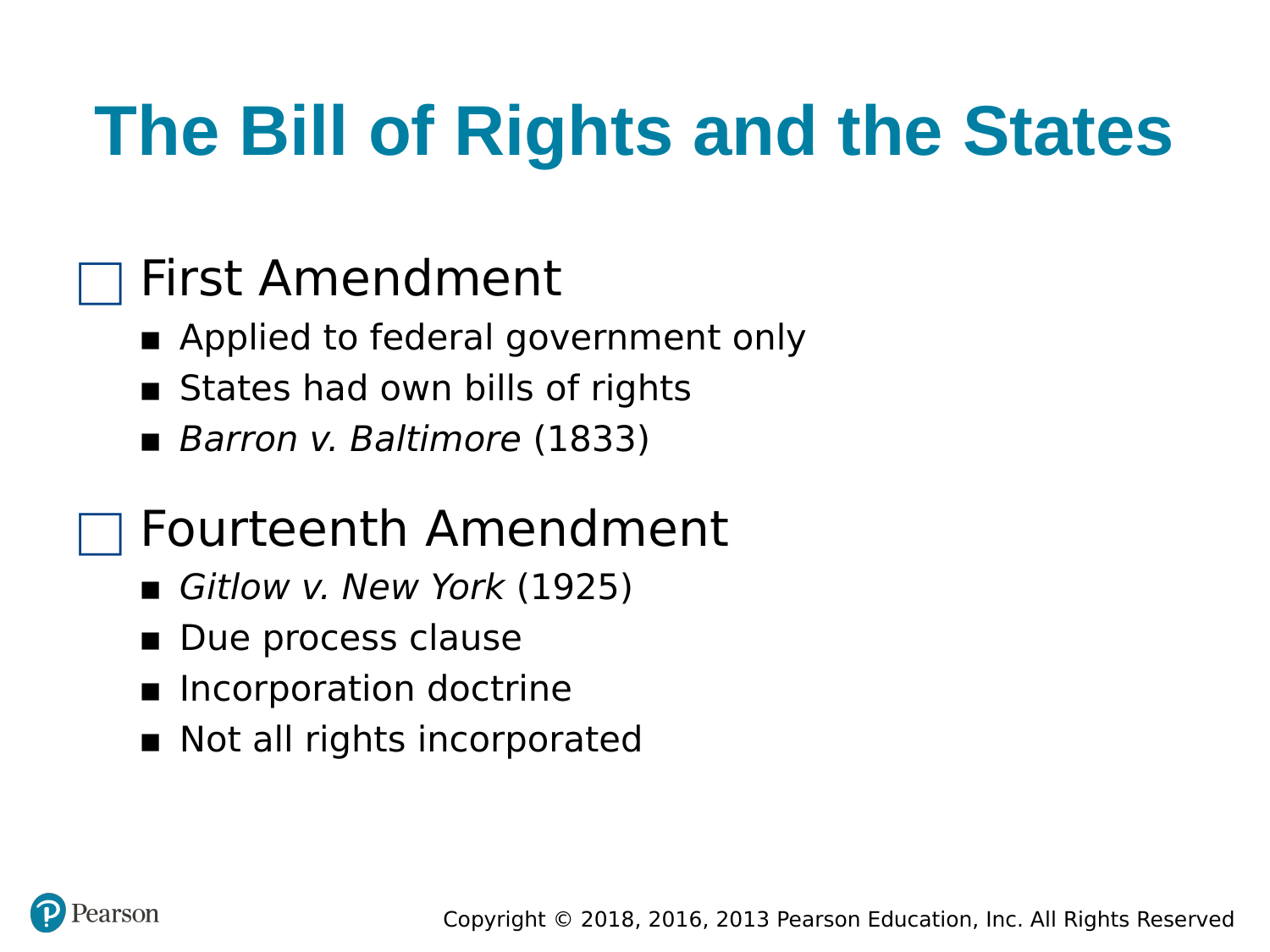

# The Bill of Rights and the States
First Amendment
Applied to federal government only
States had own bills of rights
Barron v. Baltimore (1833)
Fourteenth Amendment
Gitlow v. New York (1925)
Due process clause
Incorporation doctrine
Not all rights incorporated